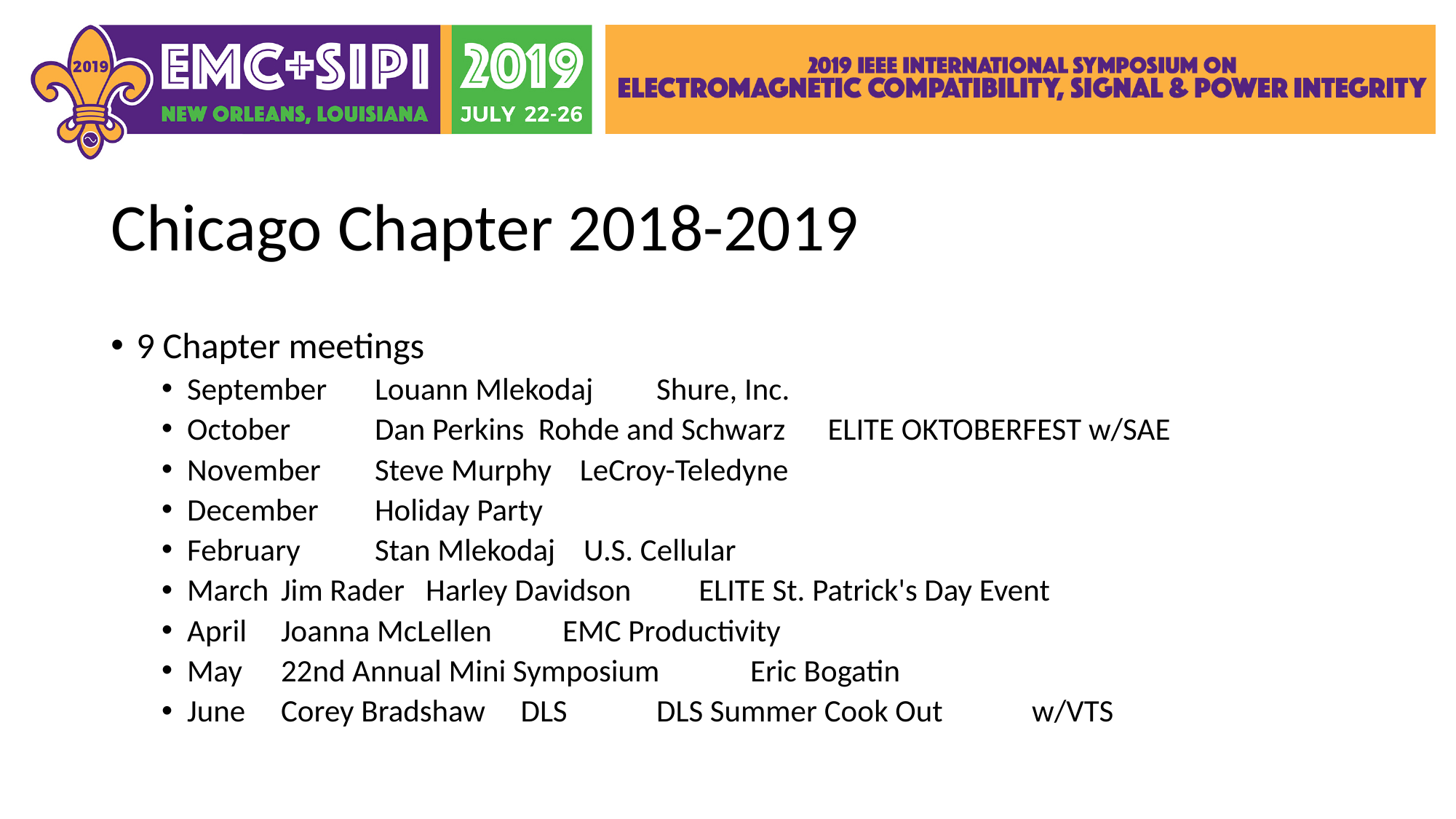

# Chicago Chapter 2018-2019
9 Chapter meetings
September  	Louann Mlekodaj	Shure, Inc.
October        	Dan Perkins  Rohde and Schwarz      ELITE OKTOBERFEST w/SAE
November	Steve Murphy    LeCroy-Teledyne
December	Holiday Party
February		Stan Mlekodaj	   U.S. Cellular
March		Jim Rader   Harley Davidson	      ELITE St. Patrick's Day Event
April		Joanna McLellen	EMC Productivity
May		22nd Annual Mini Symposium		Eric Bogatin
June		Corey Bradshaw     DLS		DLS Summer Cook Out	w/VTS